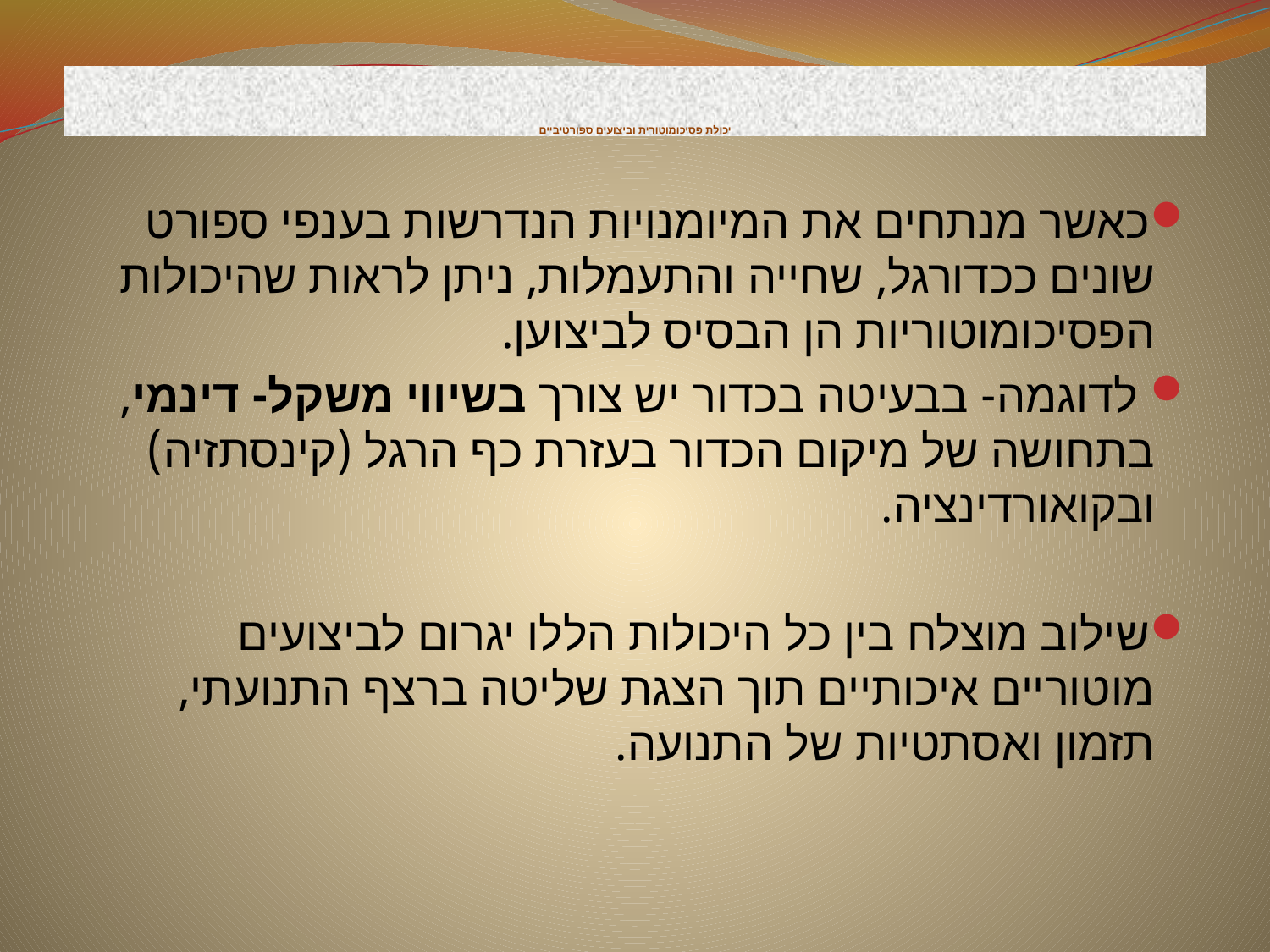

# יכולת פסיכומוטורית וביצועים ספורטיביים
כאשר מנתחים את המיומנויות הנדרשות בענפי ספורט שונים ככדורגל, שחייה והתעמלות, ניתן לראות שהיכולות הפסיכומוטוריות הן הבסיס לביצוען.
 לדוגמה- בבעיטה בכדור יש צורך בשיווי משקל- דינמי, בתחושה של מיקום הכדור בעזרת כף הרגל (קינסתזיה) ובקואורדינציה.

שילוב מוצלח בין כל היכולות הללו יגרום לביצועים מוטוריים איכותיים תוך הצגת שליטה ברצף התנועתי, תזמון ואסתטיות של התנועה.